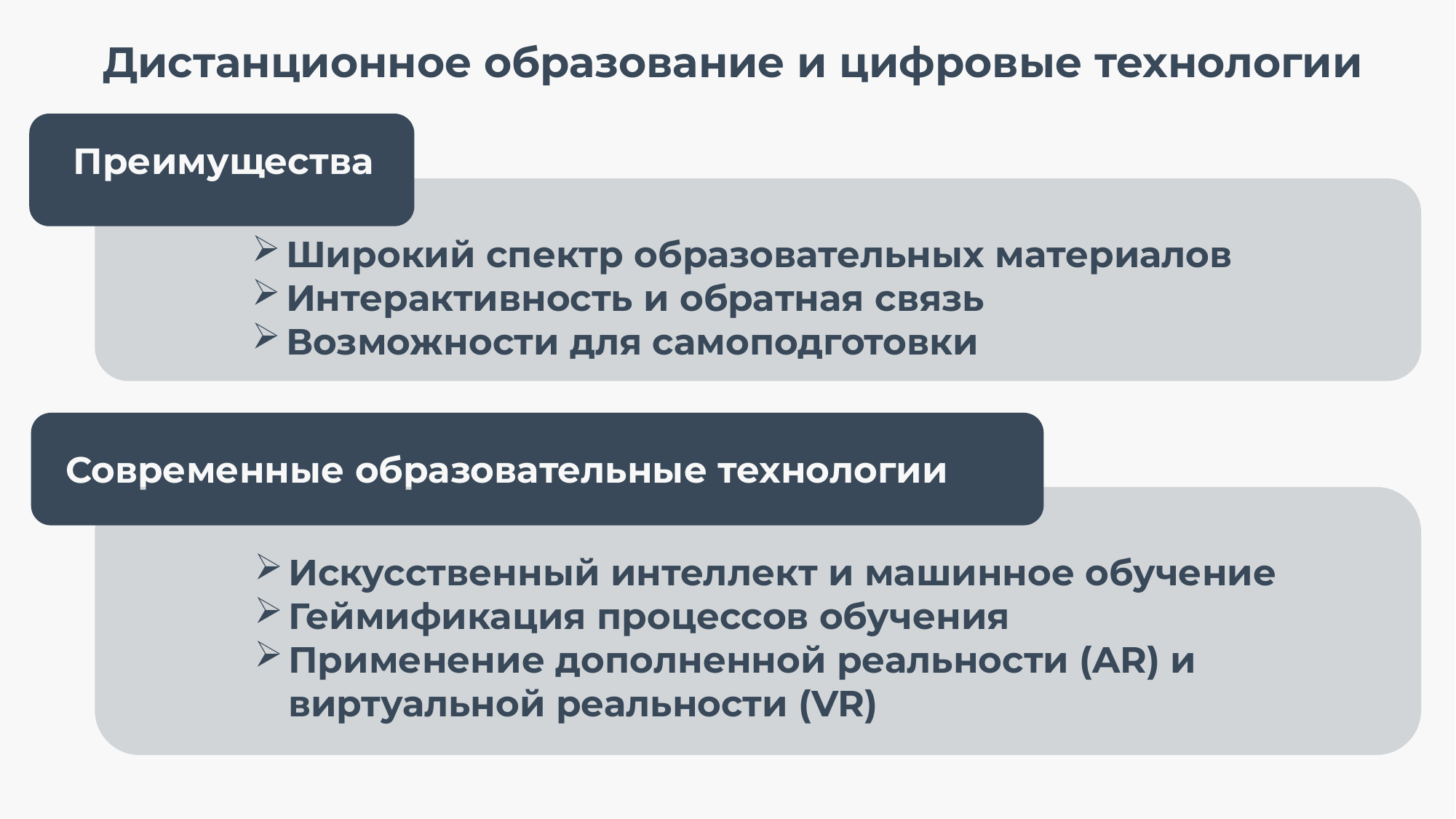

Дистанционное образование и цифровые технологии

Преимущества

Широкий спектр образовательных материалов
Интерактивность и обратная связь
Возможности для самоподготовки

Современные образовательные технологии

Искусственный интеллект и машинное обучение
Геймификация процессов обучения
Применение дополненной реальности (AR) и виртуальной реальности (VR)